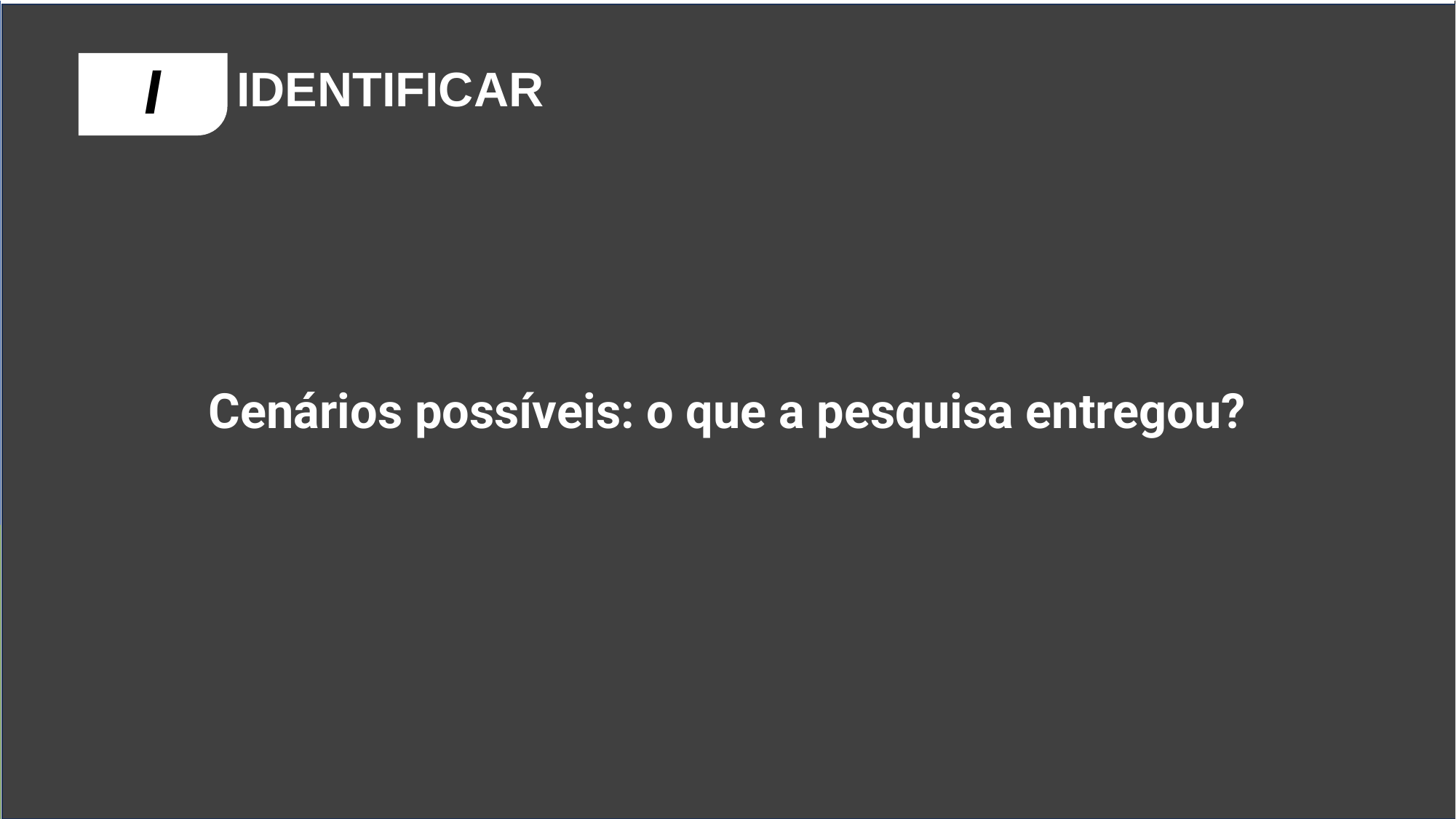

I
IDENTIFICAR
Cenários possíveis: o que a pesquisa entregou?